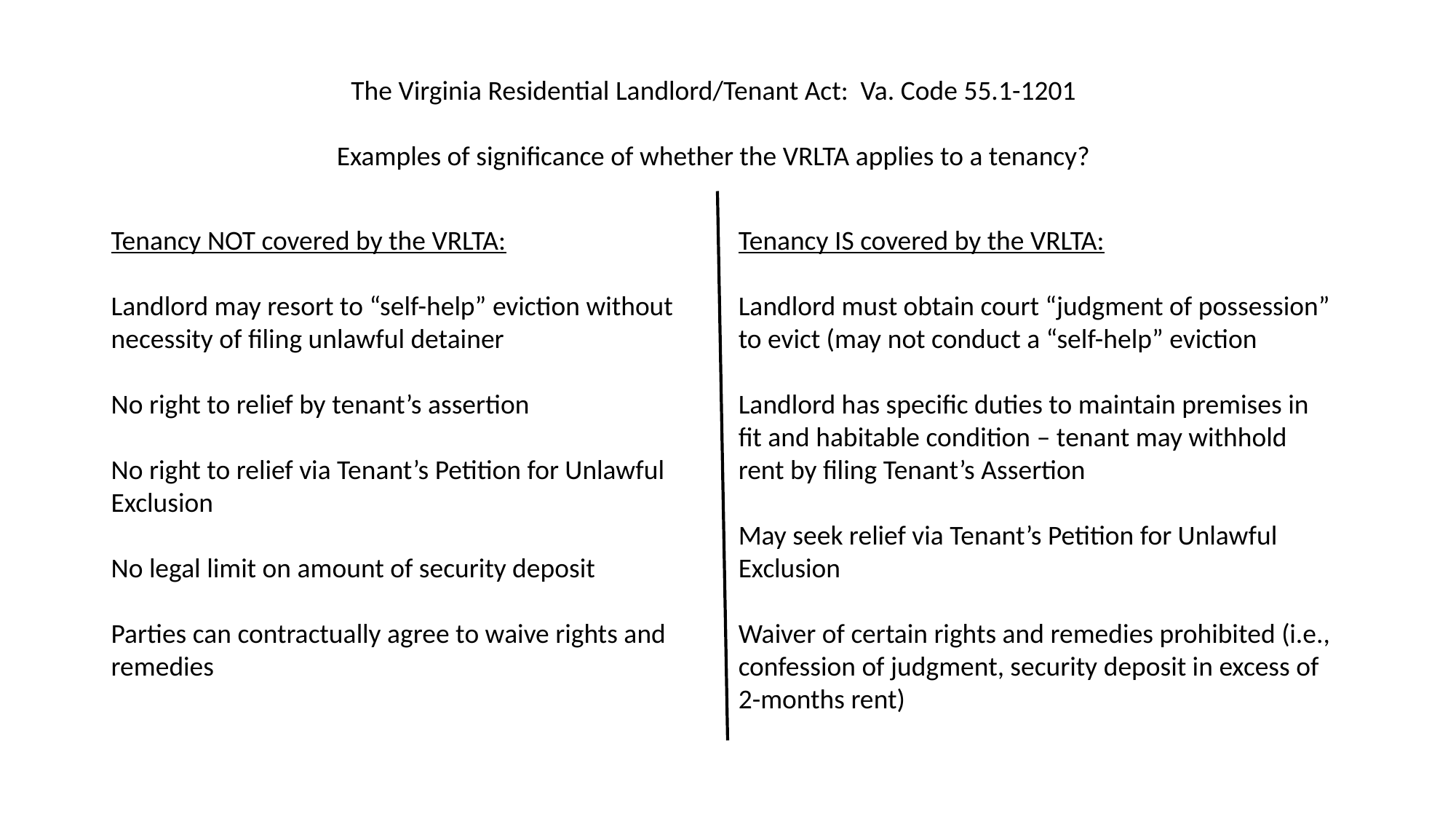

The Virginia Residential Landlord/Tenant Act:  Va. Code 55.1-1201

Examples of significance of whether the VRLTA applies to a tenancy?
Tenancy NOT covered by the VRLTA:

Landlord may resort to “self-help” eviction without necessity of filing unlawful detainer

No right to relief by tenant’s assertion

No right to relief via Tenant’s Petition for Unlawful Exclusion

No legal limit on amount of security deposit

Parties can contractually agree to waive rights and remedies
Tenancy IS covered by the VRLTA:

Landlord must obtain court “judgment of possession” to evict (may not conduct a “self-help” eviction

Landlord has specific duties to maintain premises in fit and habitable condition – tenant may withhold rent by filing Tenant’s Assertion

May seek relief via Tenant’s Petition for Unlawful Exclusion

Waiver of certain rights and remedies prohibited (i.e., confession of judgment, security deposit in excess of 2-months rent)